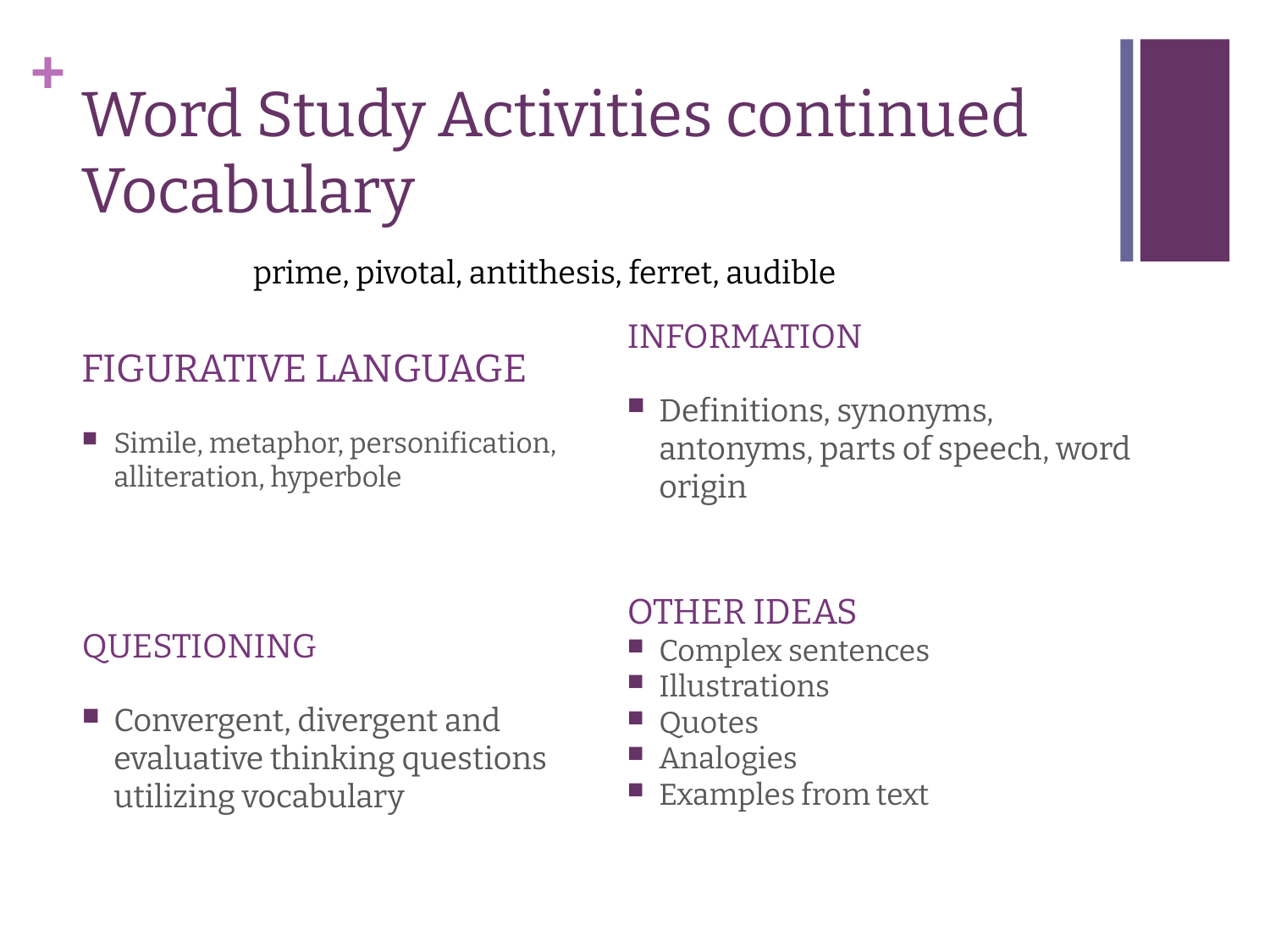

# Word Study Activities continued Vocabulary
prime, pivotal, antithesis, ferret, audible
INFORMATION
Definitions, synonyms, antonyms, parts of speech, word origin
FIGURATIVE LANGUAGE
Simile, metaphor, personification, alliteration, hyperbole
OTHER IDEAS
Complex sentences
Illustrations
Quotes
Analogies
Examples from text

QUESTIONING
Convergent, divergent and evaluative thinking questions utilizing vocabulary